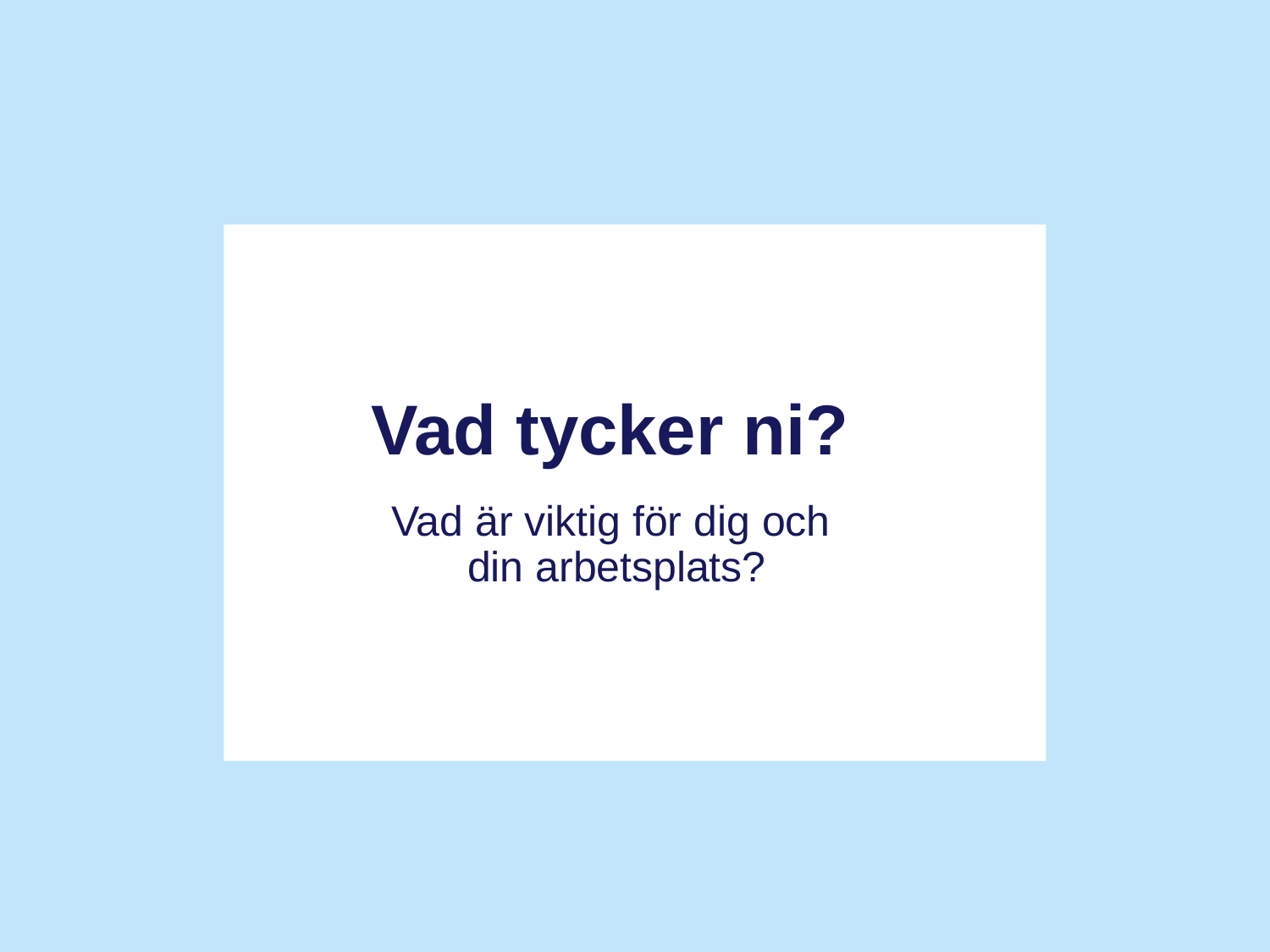

Vad tycker ni?
Vad är viktig för dig och
din arbetsplats?